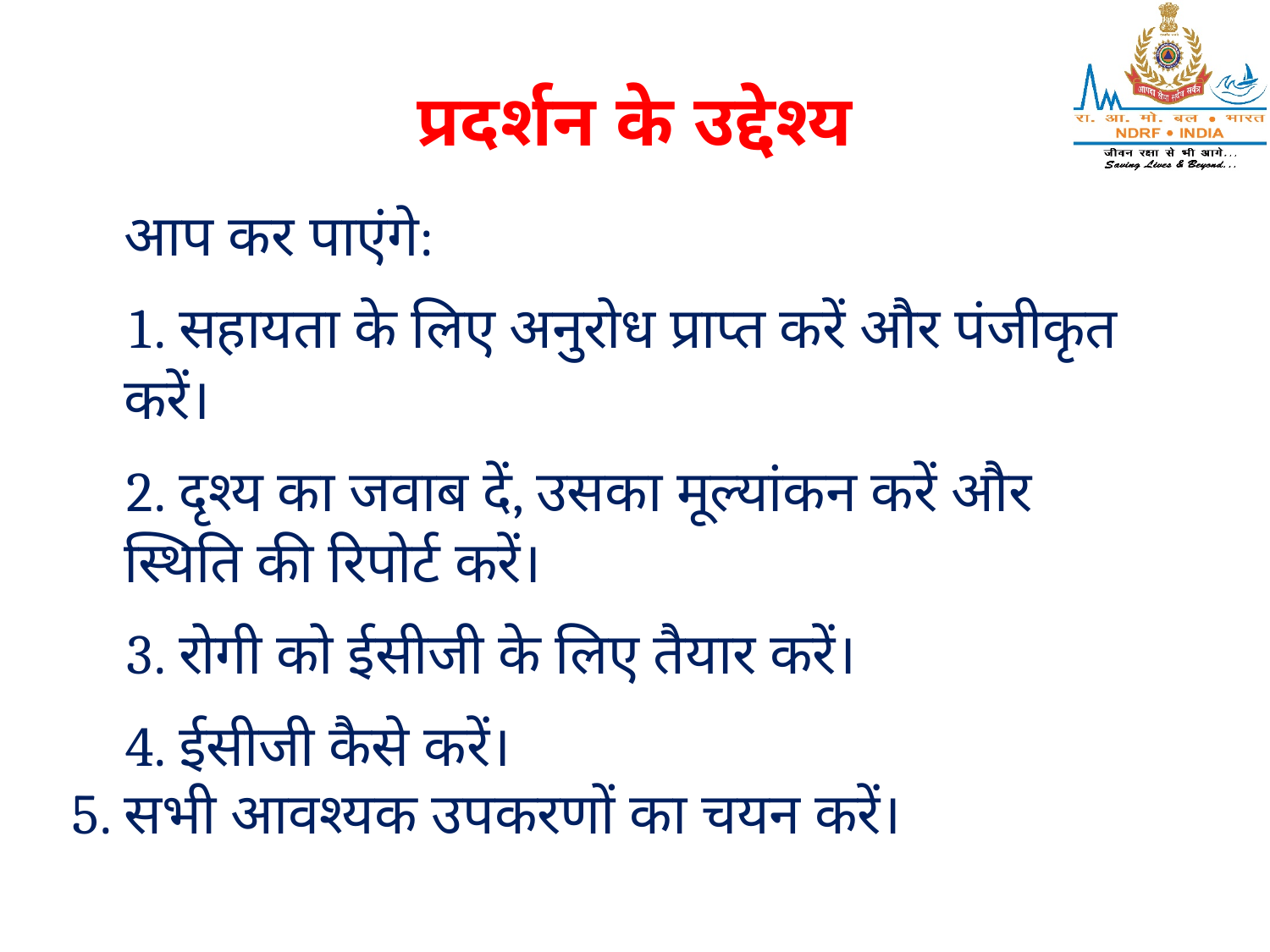

# प्रदर्शन के उद्देश्य
आप कर पाएंगे:
1. सहायता के लिए अनुरोध प्राप्त करें और पंजीकृत करें।
2. दृश्य का जवाब दें, उसका मूल्यांकन करें और स्थिति की रिपोर्ट करें।
3. रोगी को ईसीजी के लिए तैयार करें।
4. ईसीजी कैसे करें।
5. सभी आवश्यक उपकरणों का चयन करें।